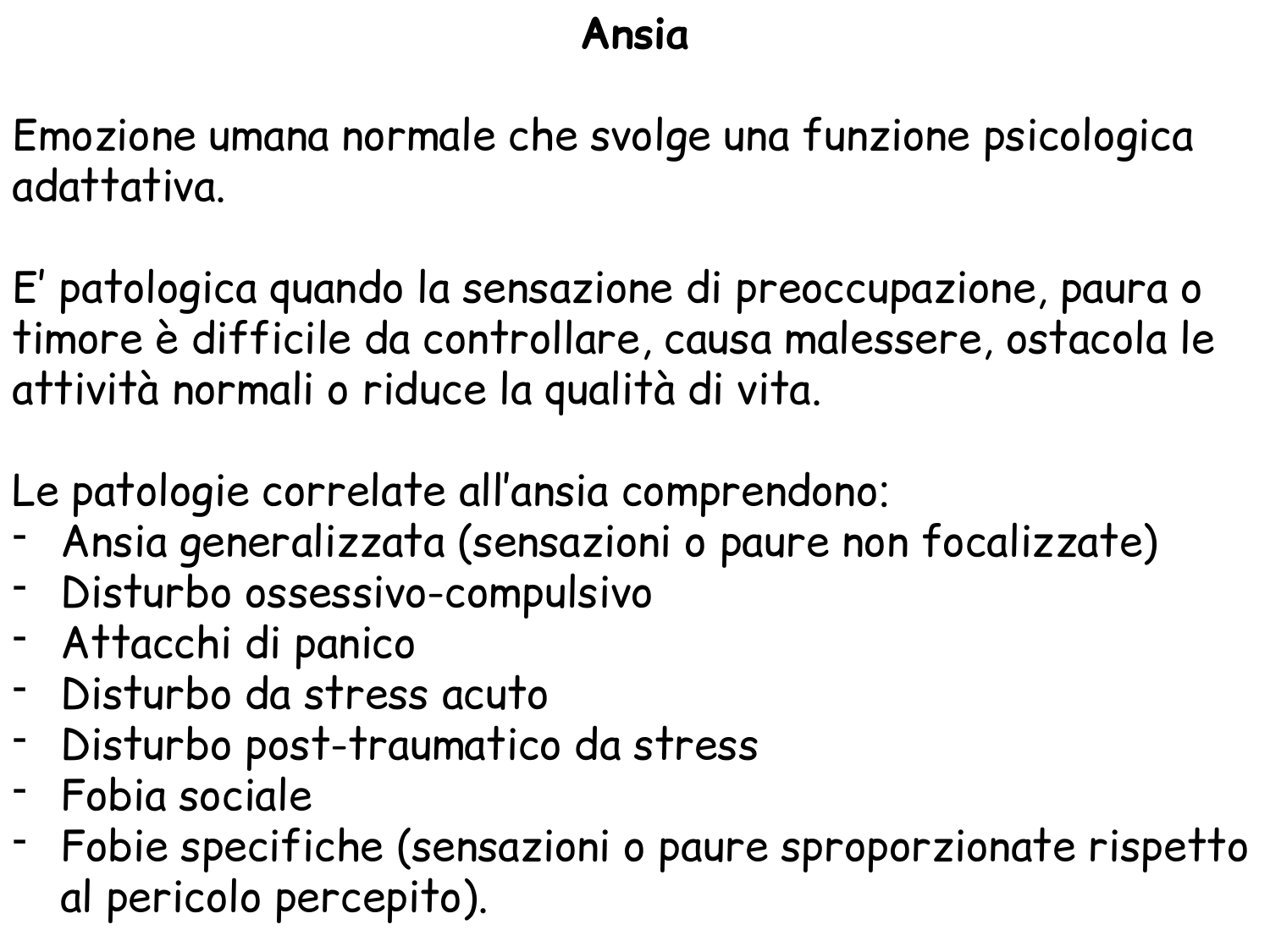

Ansia

Emozione umana normale che svolge una funzione psicologica adattativa.

E’ patologica quando la sensazione di preoccupazione, paura o timore è difficile da controllare, causa malessere, ostacola le attività normali o riduce la qualità di vita.

Le patologie correlate all’ansia comprendono:
Ansia generalizzata (sensazioni o paure non focalizzate)
Disturbo ossessivo-compulsivo
Attacchi di panico
Disturbo da stress acuto
Disturbo post-traumatico da stress
Fobia sociale
Fobie specifiche (sensazioni o paure sproporzionate rispetto al pericolo percepito).